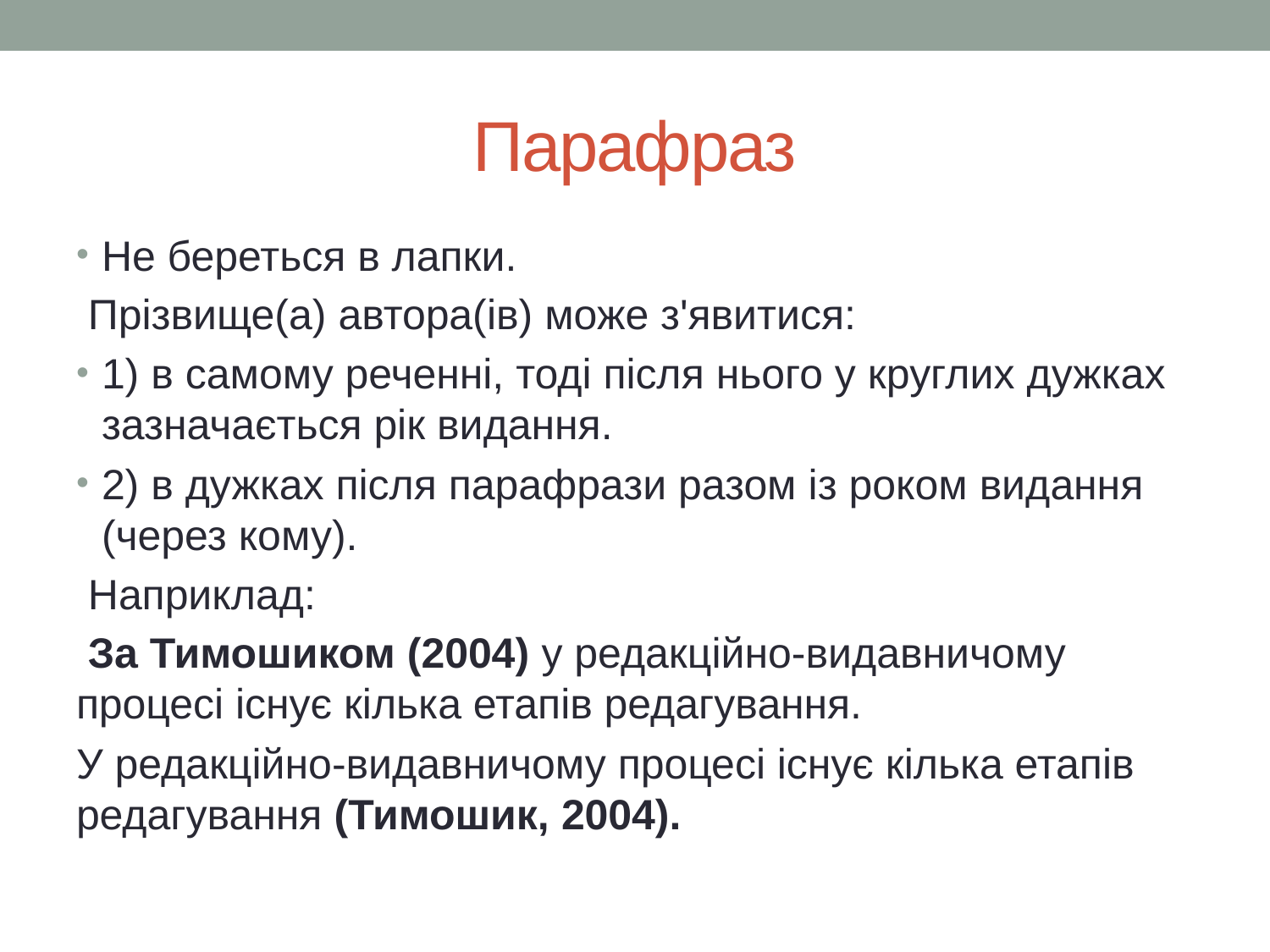

# Парафраз
Не береться в лапки.
 Прізвище(а) автора(ів) може з'явитися:
1) в самому реченні, тоді після нього у круглих дужках зазначається рік видання.
2) в дужках після парафрази разом із роком видання (через кому).
 Наприклад:
 За Тимошиком (2004) у редакційно-видавничому процесі існує кілька етапів редагування.
У редакційно-видавничому процесі існує кілька етапів редагування (Тимошик, 2004).